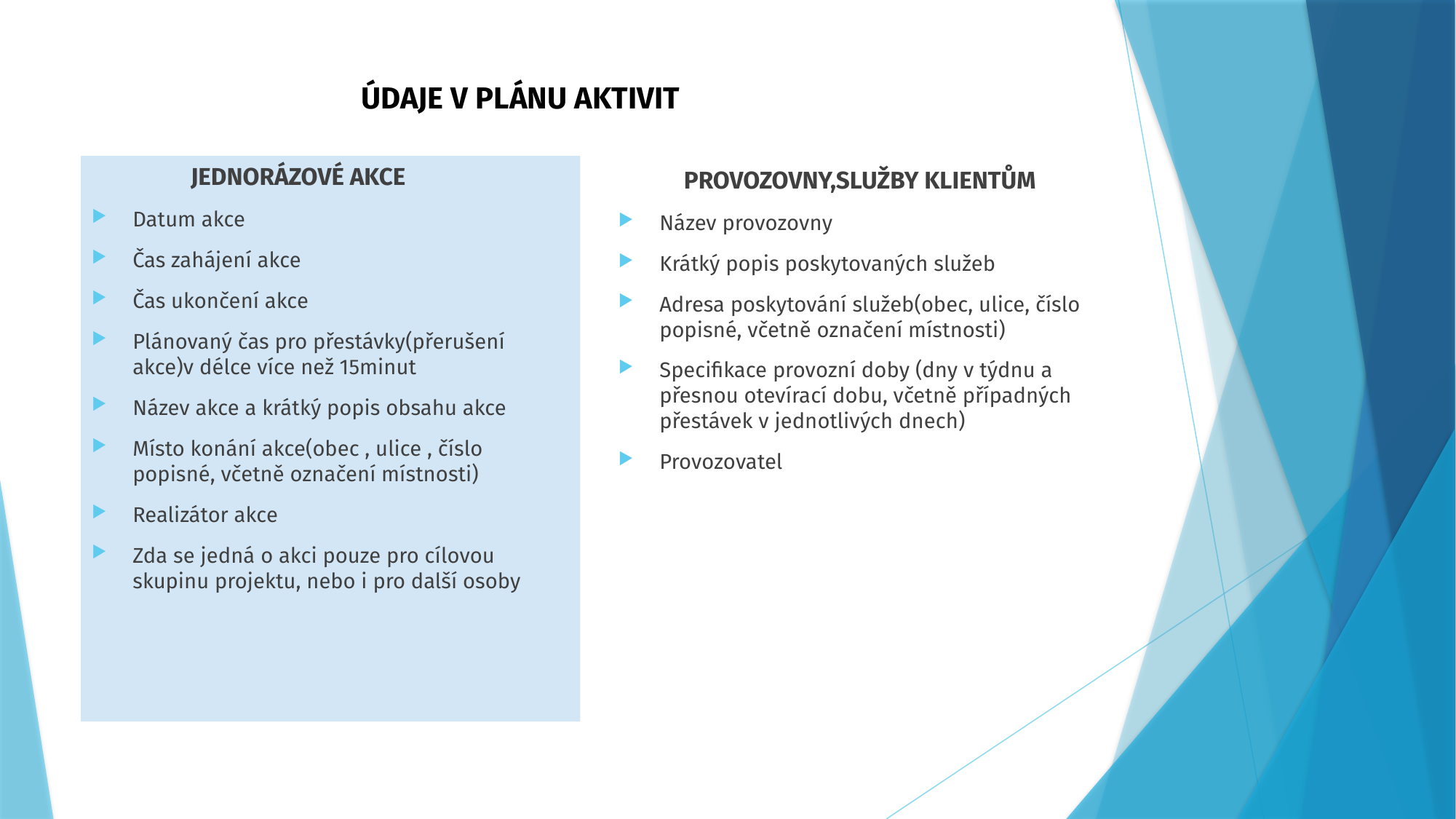

# ÚDAJE V PLÁNU AKTIVIT
                 JEDNORÁZOVÉ AKCE
Datum akce
Čas zahájení akce
Čas ukončení akce
Plánovaný čas pro přestávky(přerušení akce)v délce více než 15minut
Název akce a krátký popis obsahu akce
Místo konání akce(obec , ulice , číslo popisné, včetně označení místnosti)
Realizátor akce
Zda se jedná o akci pouze pro cílovou skupinu projektu, nebo i pro další osoby

         PROVOZOVNY,SLUŽBY KLIENTŮM
Název provozovny
Krátký popis poskytovaných služeb
Adresa poskytování služeb(obec, ulice, číslo popisné, včetně označení místnosti)
Specifikace provozní doby (dny v týdnu a přesnou otevírací dobu, včetně případných přestávek v jednotlivých dnech)
Provozovatel